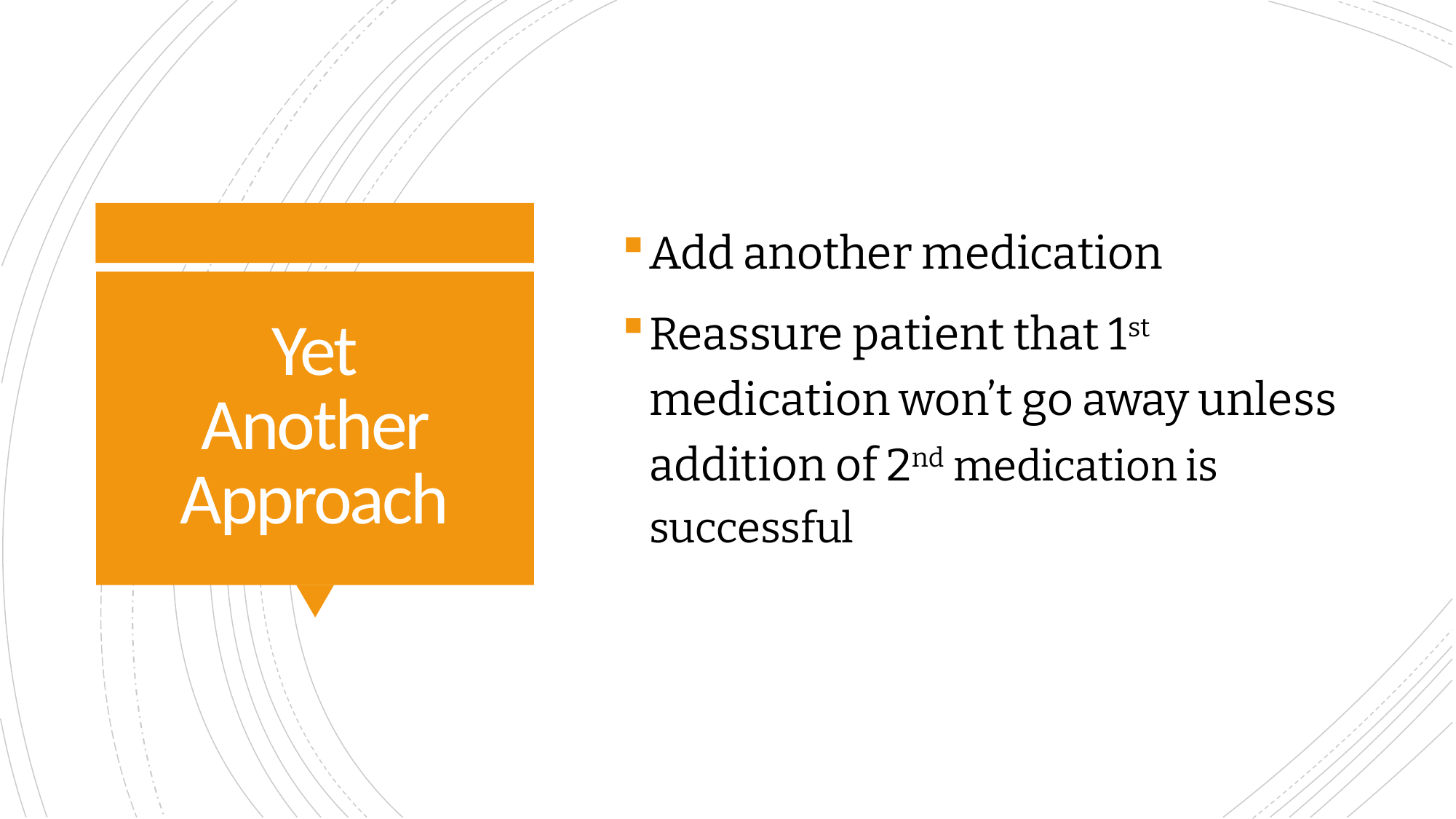

Add another medication
Reassure patient that 1st  medication won’t go away unless addition of 2nd medication is successful

# Yet Another Approach